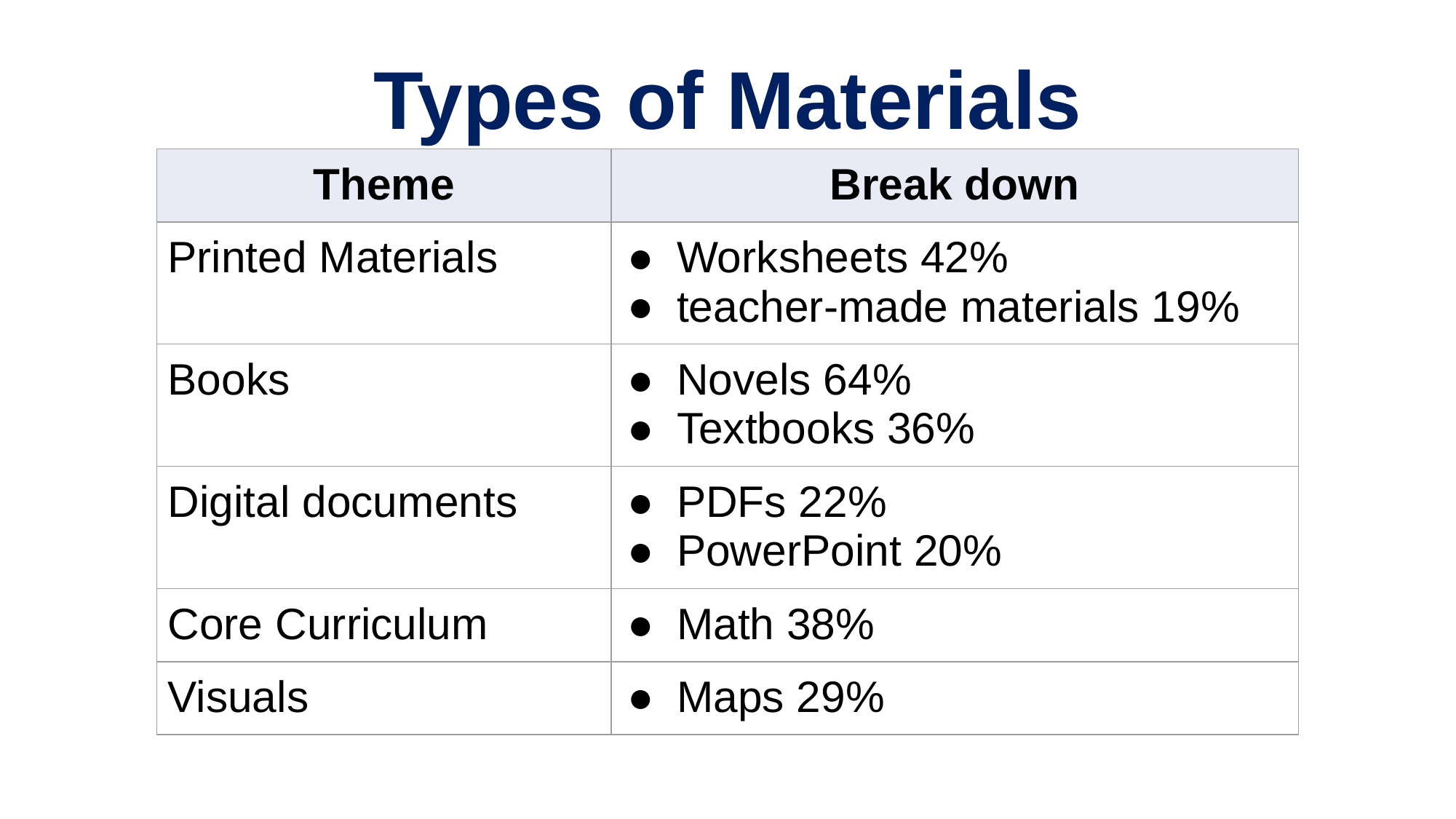

# Types of Materials
| Theme | Break down |
| --- | --- |
| Printed Materials | Worksheets 42% teacher-made materials 19% |
| Books | Novels 64% Textbooks 36% |
| Digital documents | PDFs 22% PowerPoint 20% |
| Core Curriculum | Math 38% |
| Visuals | Maps 29% |